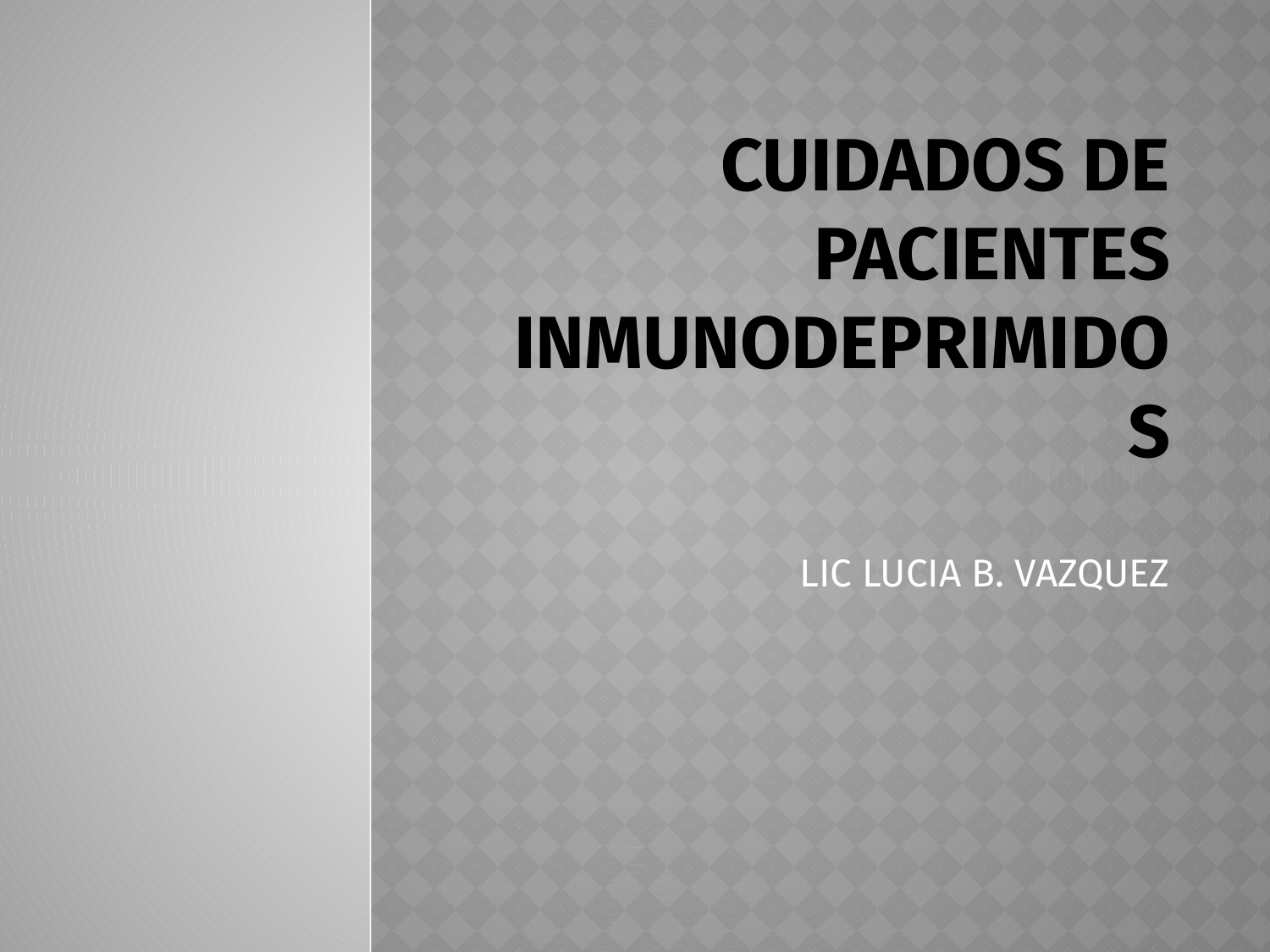

# CUIDADOS DE PACIENTES INMUNODEPRIMIDOS

LIC LUCIA B. VAZQUEZ